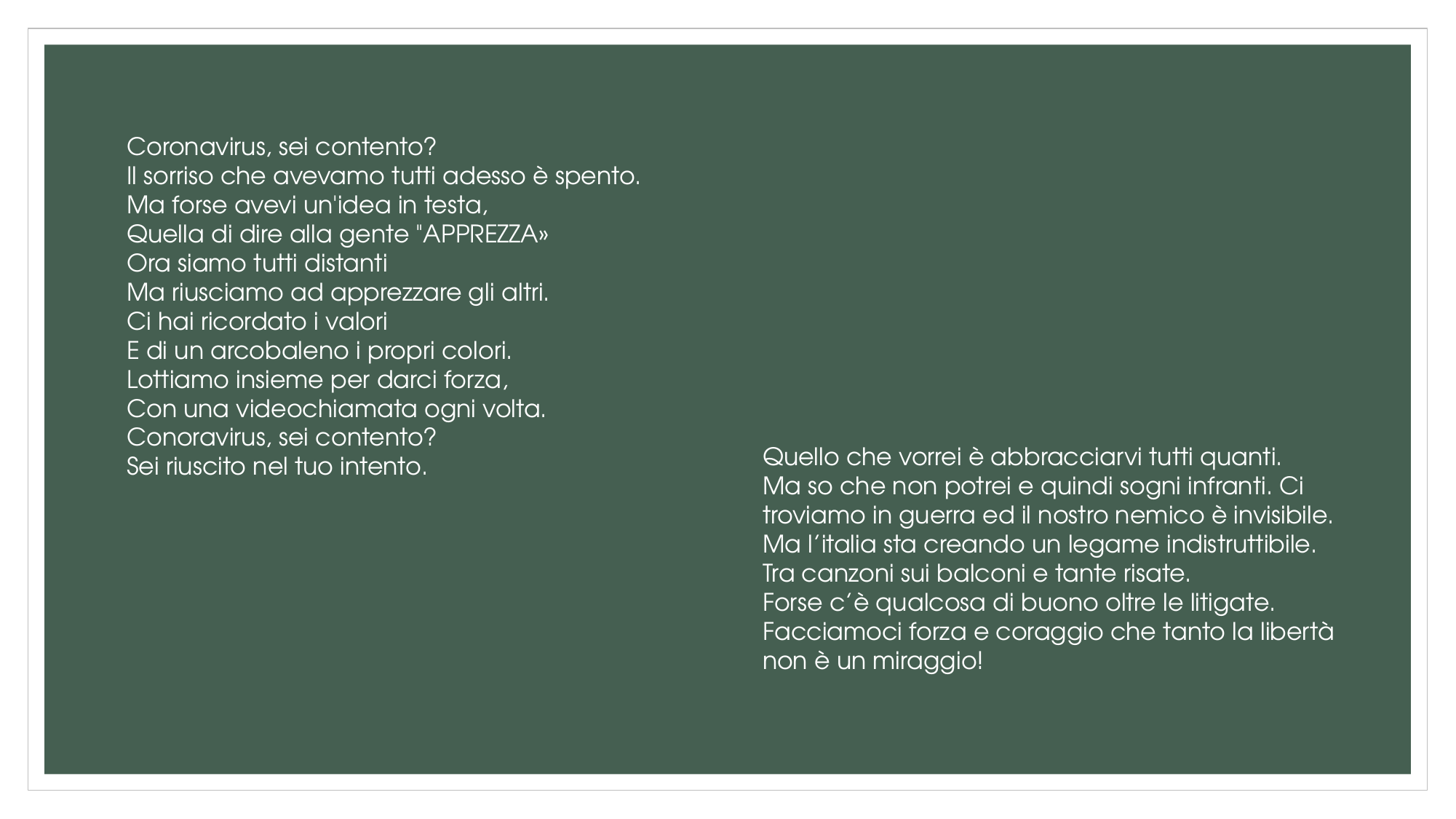

Coronavirus, sei contento?
Il sorriso che avevamo tutti adesso è spento.
Ma forse avevi un'idea in testa,
Quella di dire alla gente "APPREZZA»
Ora siamo tutti distanti
Ma riusciamo ad apprezzare gli altri.
Ci hai ricordato i valori
E di un arcobaleno i propri colori.
Lottiamo insieme per darci forza,
Con una videochiamata ogni volta.
Conoravirus, sei contento?
Sei riuscito nel tuo intento.
Quello che vorrei è abbracciarvi tutti quanti.
Ma so che non potrei e quindi sogni infranti. Ci troviamo in guerra ed il nostro nemico è invisibile.
Ma l’italia sta creando un legame indistruttibile.
Tra canzoni sui balconi e tante risate.
Forse c’è qualcosa di buono oltre le litigate. Facciamoci forza e coraggio che tanto la libertà non è un miraggio!